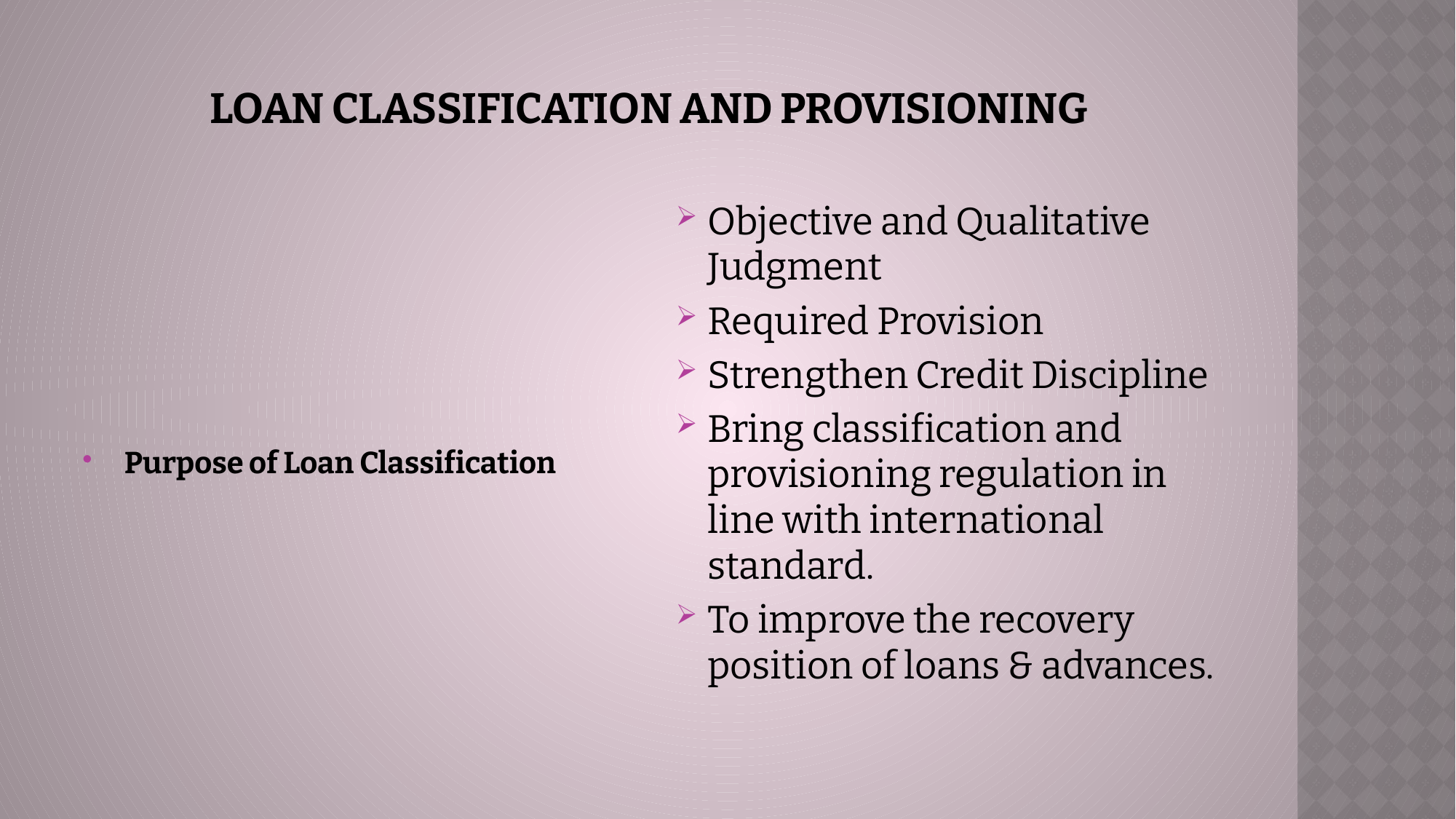

# Loan Classification and Provisioning
 Purpose of Loan Classification
Objective and Qualitative Judgment
Required Provision
Strengthen Credit Discipline
Bring classification and provisioning regulation in line with international standard.
To improve the recovery position of loans & advances.